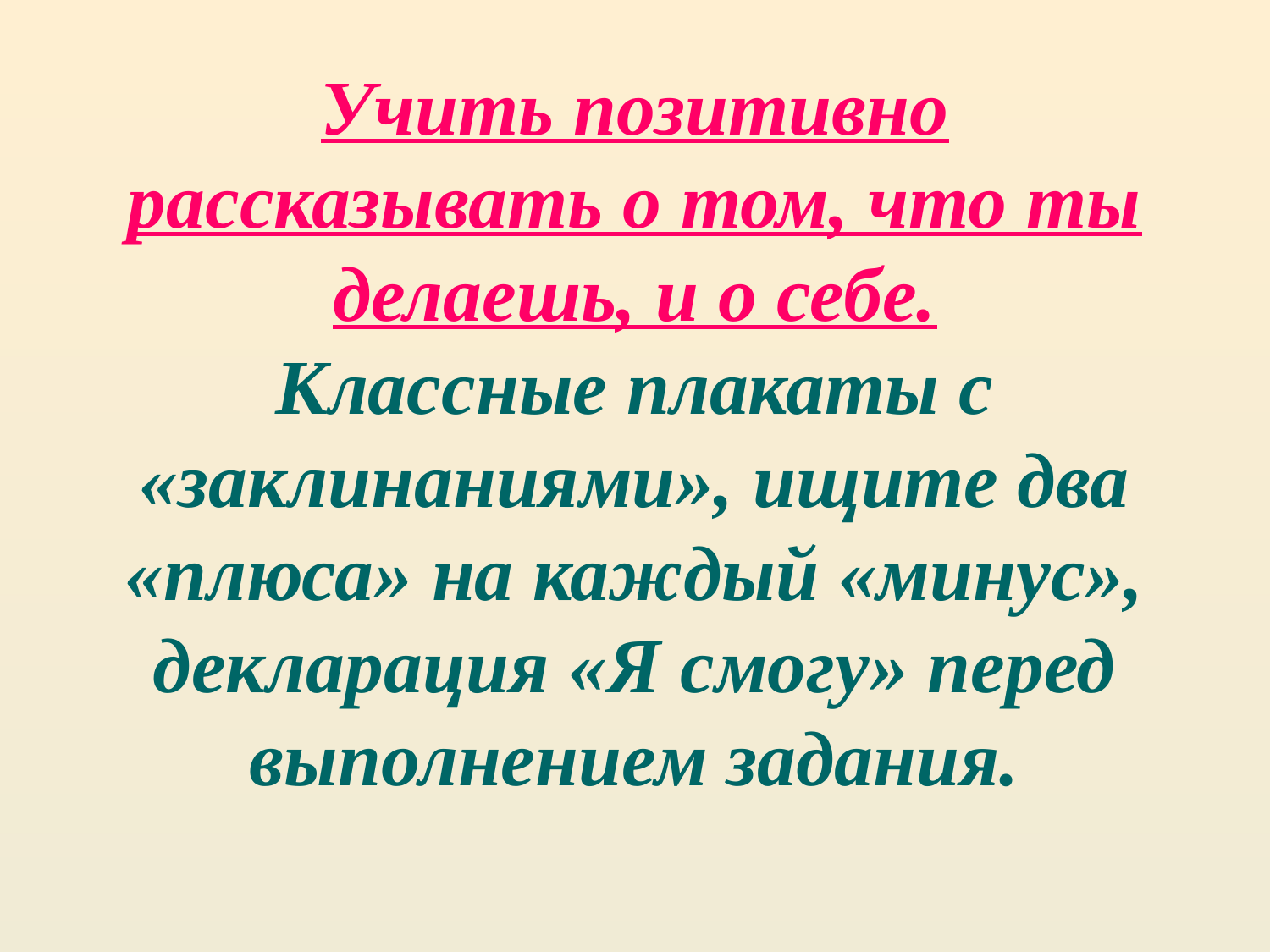

# Учить позитивно рассказывать о том, что ты делаешь, и о себе. Классные плакаты с «заклинаниями», ищите два «плюса» на каждый «минус», декларация «Я смогу» перед выполнением задания.